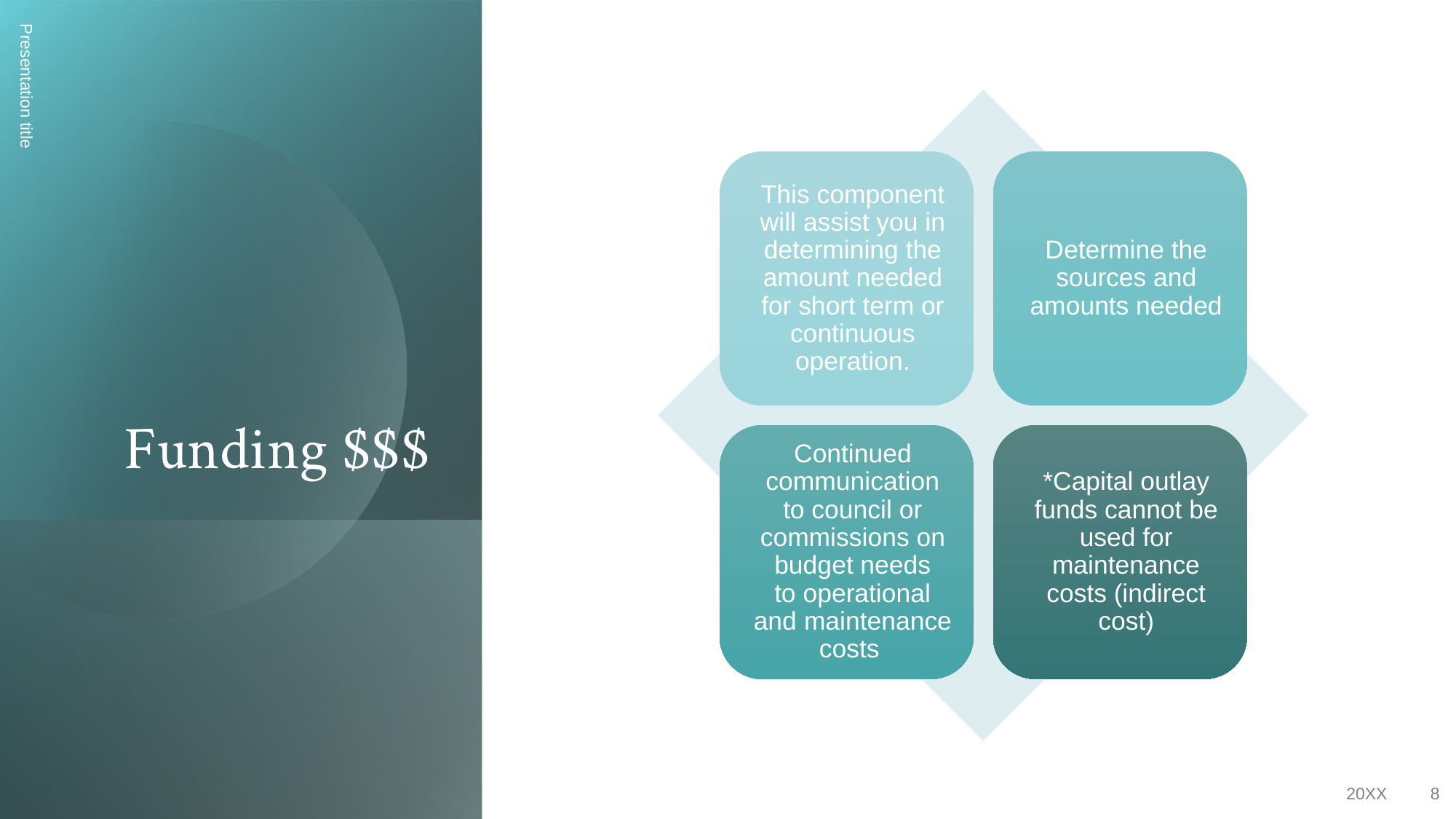

This component will assist you in determining the amount needed for short term or continuous operation.​
Determine the sources and amounts needed​
Continued communication to council or commissions on budget needs to operational and maintenance costs ​
*Capital outlay funds cannot be used for maintenance costs (indirect cost)

# Funding $$$
Presentation title

20XX
8